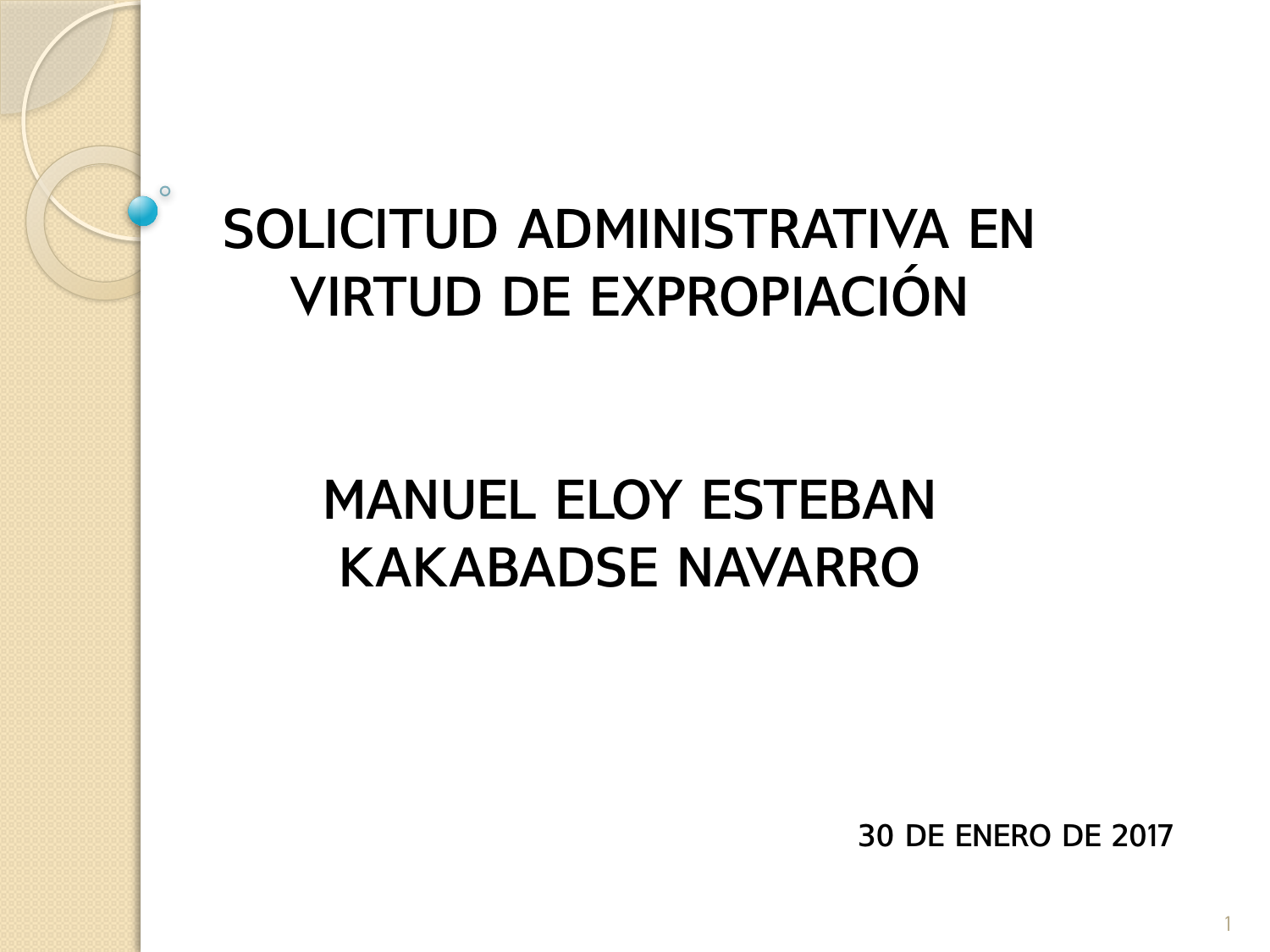

SOLICITUD ADMINISTRATIVA EN VIRTUD DE EXPROPIACIÓN

MANUEL ELOY ESTEBAN KAKABADSE NAVARRO
30 DE ENERO DE 2017
1